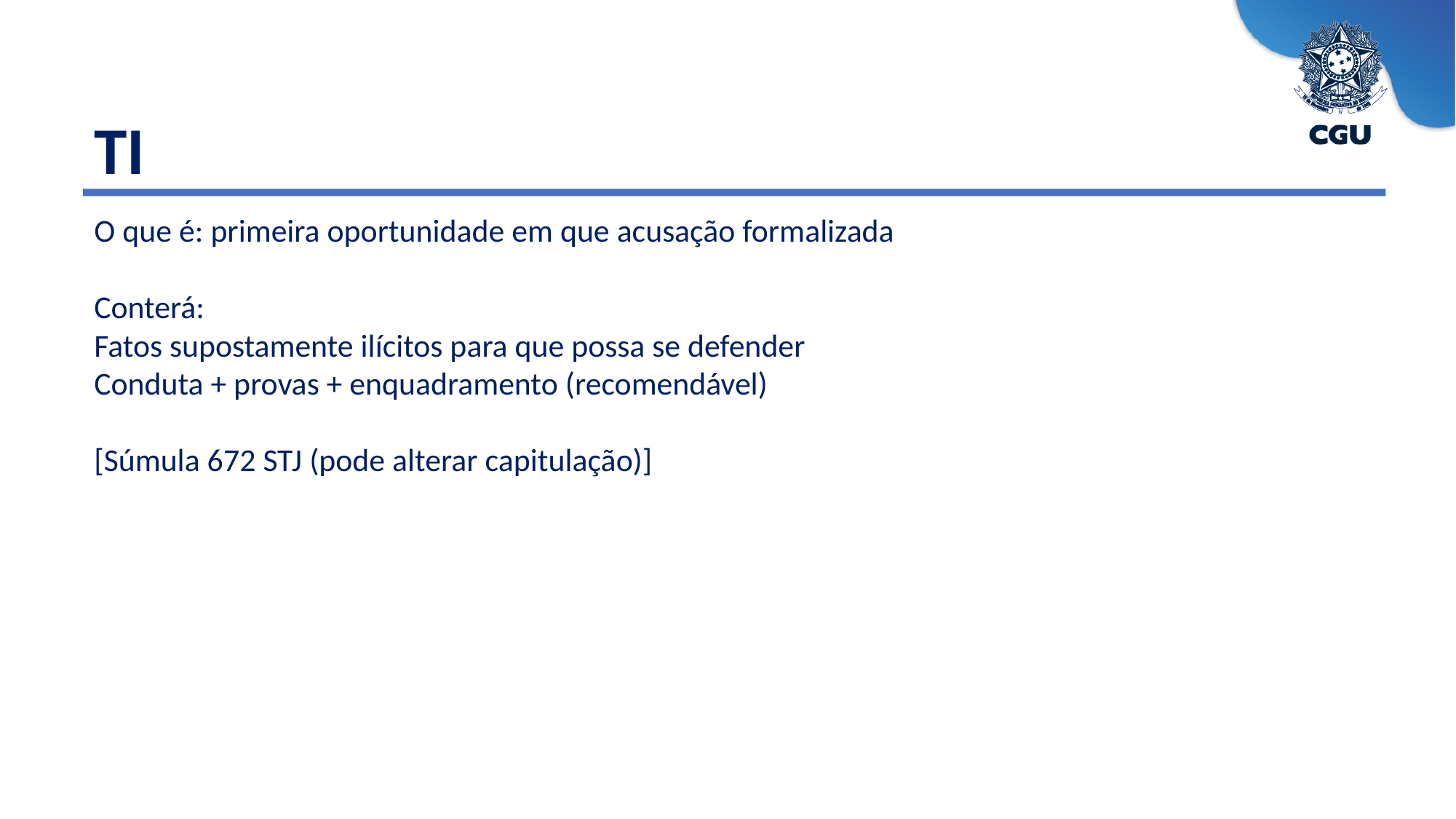

TI

O que é: primeira oportunidade em que acusação formalizada

Conterá:
Fatos supostamente ilícitos para que possa se defender
Conduta + provas + enquadramento (recomendável)

[Súmula 672 STJ (pode alterar capitulação)]